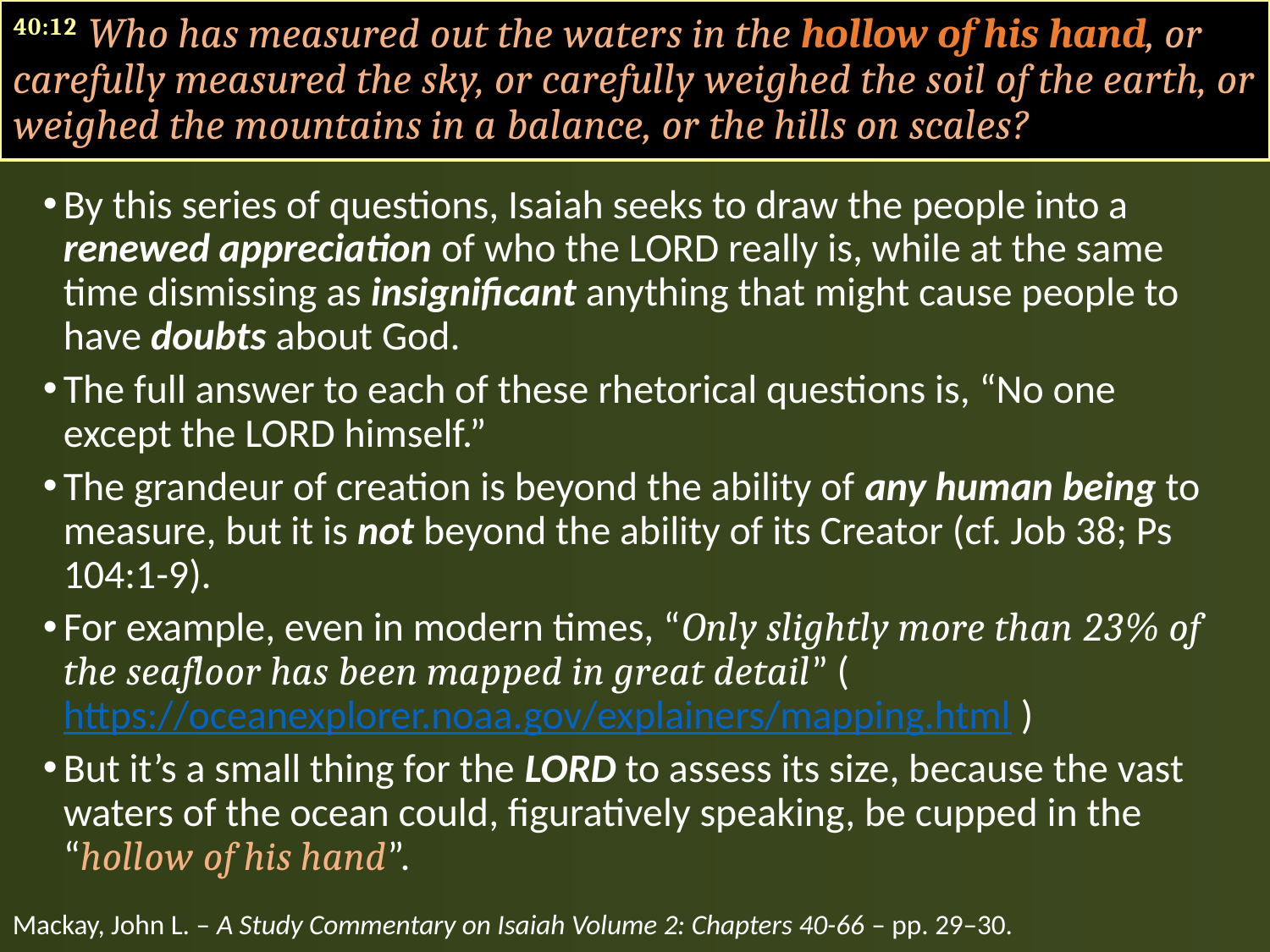

40:12 Who has measured out the waters in the hollow of his hand, or carefully measured the sky, or carefully weighed the soil of the earth, or weighed the mountains in a balance, or the hills on scales?
By this series of questions, Isaiah seeks to draw the people into a renewed appreciation of who the LORD really is, while at the same time dismissing as insignificant anything that might cause people to have doubts about God.
The full answer to each of these rhetorical questions is, “No one except the LORD himself.”
The grandeur of creation is beyond the ability of any human being to measure, but it is not beyond the ability of its Creator (cf. Job 38; Ps 104:1-9).
For example, even in modern times, “Only slightly more than 23% of the seafloor has been mapped in great detail” (https://oceanexplorer.noaa.gov/explainers/mapping.html )
But it’s a small thing for the LORD to assess its size, because the vast waters of the ocean could, figuratively speaking, be cupped in the “hollow of his hand”.
Mackay, John L. – A Study Commentary on Isaiah Volume 2: Chapters 40-66 – pp. 29–30.